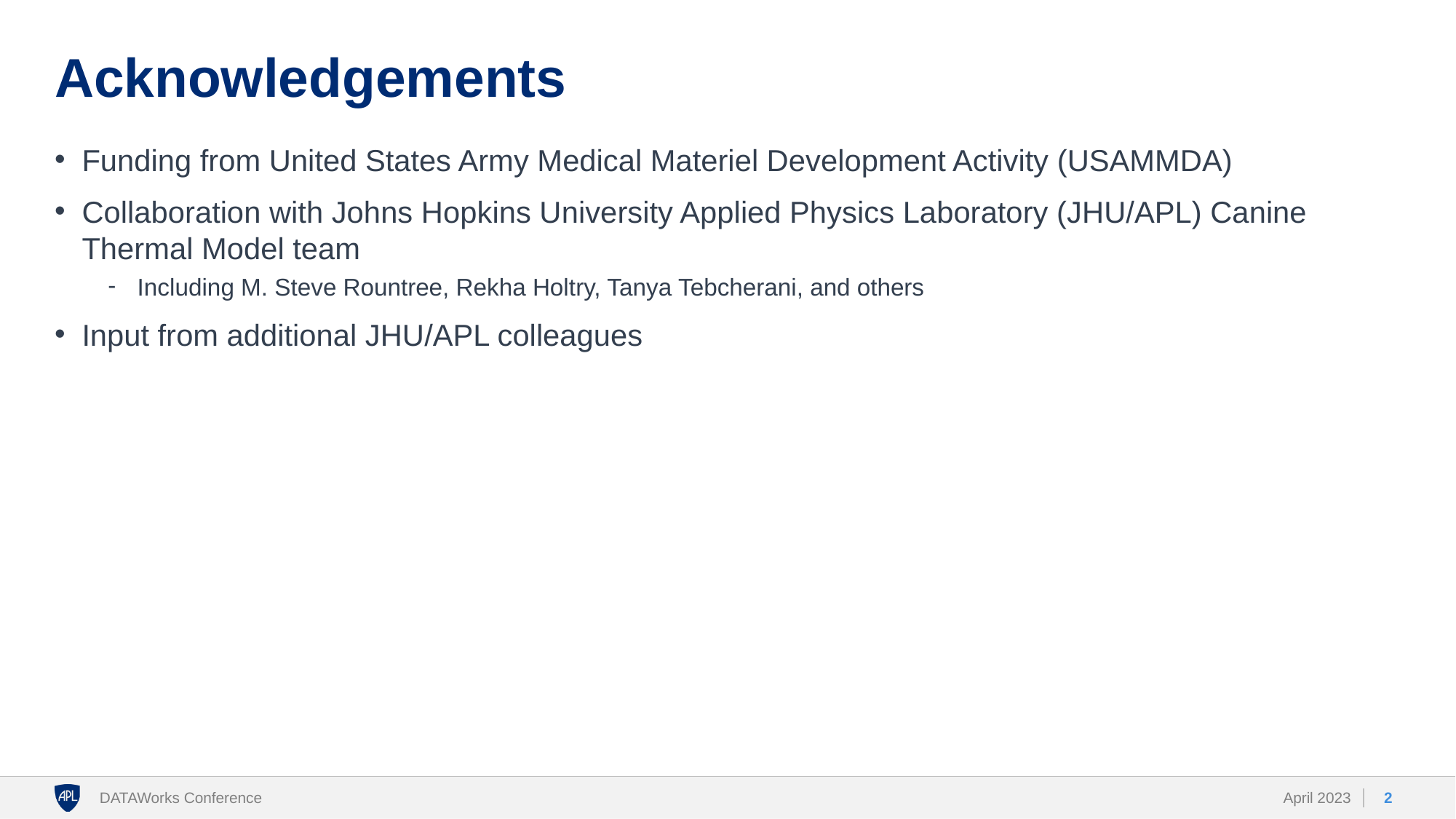

# Acknowledgements
Funding from United States Army Medical Materiel Development Activity (USAMMDA)
Collaboration with Johns Hopkins University Applied Physics Laboratory (JHU/APL) Canine Thermal Model team
Including M. Steve Rountree, Rekha Holtry, Tanya Tebcherani, and others
Input from additional JHU/APL colleagues
2
DATAWorks Conference
April 2023